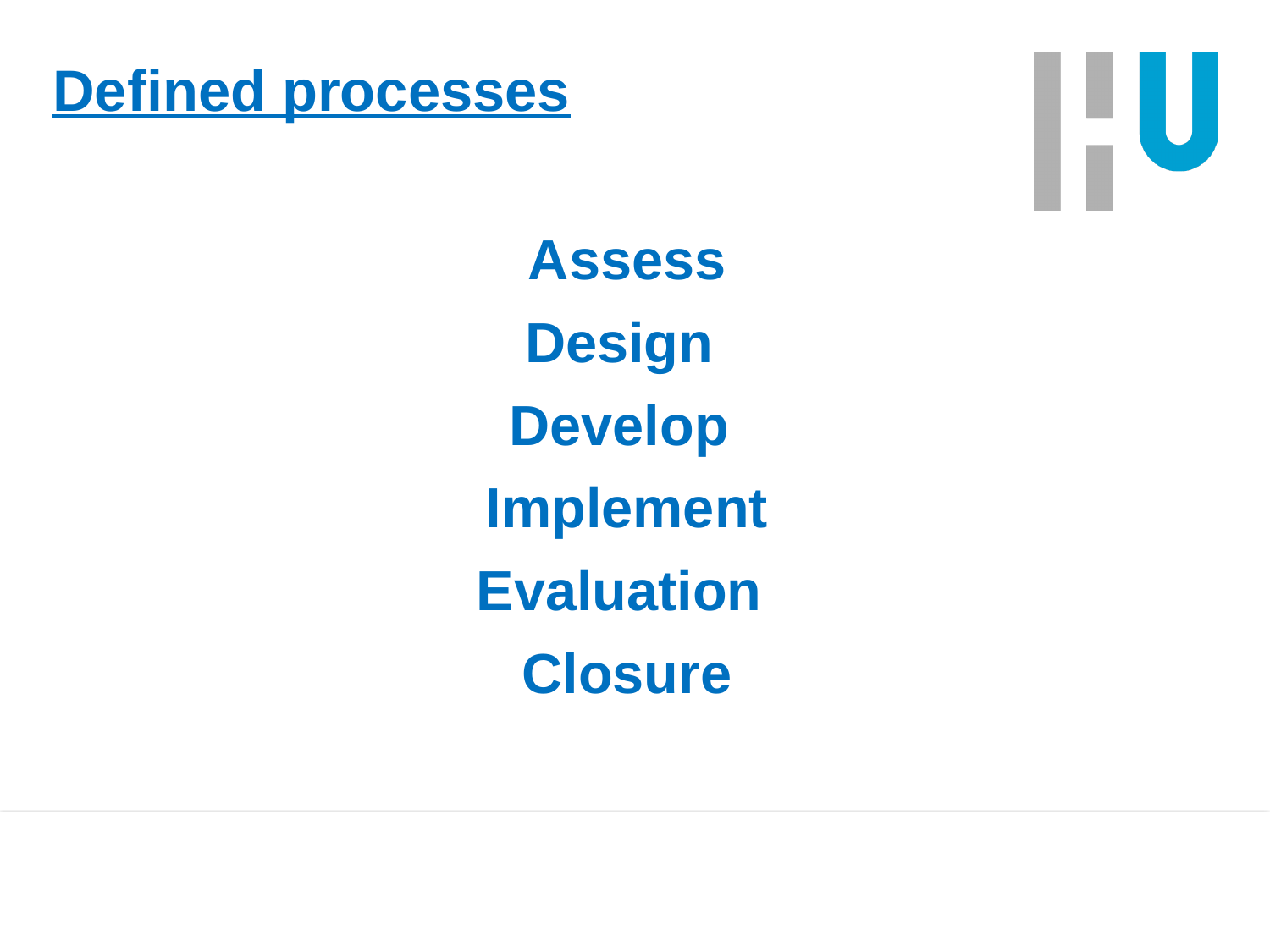

# Defined processes
Assess
Design
Develop
Implement
Evaluation
Closure